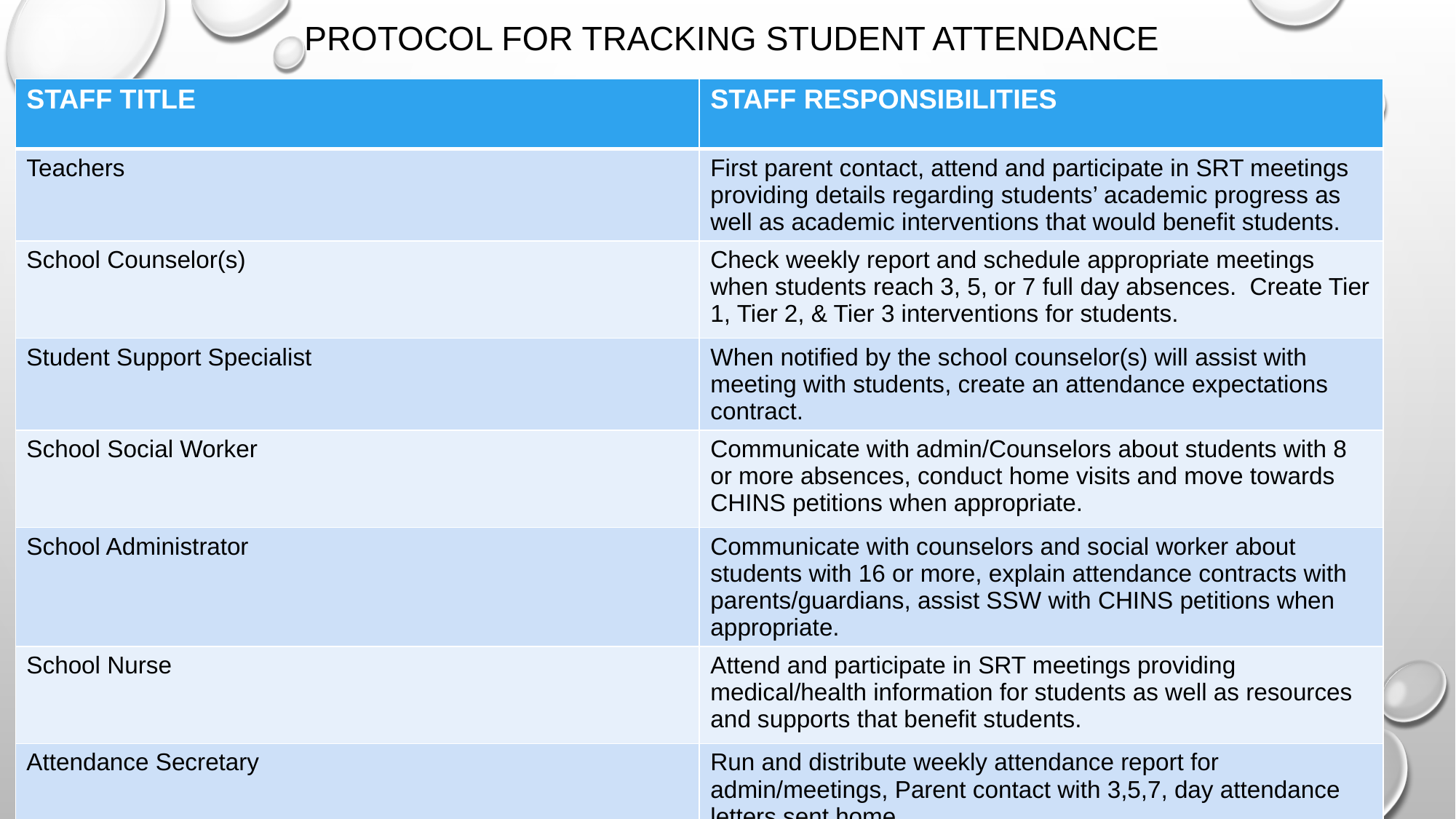

# Protocol for tracking student attendance
| STAFF TITLE | STAFF RESPONSIBILITIES |
| --- | --- |
| Teachers | First parent contact, attend and participate in SRT meetings providing details regarding students’ academic progress as well as academic interventions that would benefit students. |
| School Counselor(s) | Check weekly report and schedule appropriate meetings when students reach 3, 5, or 7 full day absences. Create Tier 1, Tier 2, & Tier 3 interventions for students. |
| Student Support Specialist | When notified by the school counselor(s) will assist with meeting with students, create an attendance expectations contract. |
| School Social Worker | Communicate with admin/Counselors about students with 8 or more absences, conduct home visits and move towards CHINS petitions when appropriate. |
| School Administrator | Communicate with counselors and social worker about students with 16 or more, explain attendance contracts with parents/guardians, assist SSW with CHINS petitions when appropriate. |
| School Nurse | Attend and participate in SRT meetings providing medical/health information for students as well as resources and supports that benefit students. |
| Attendance Secretary | Run and distribute weekly attendance report for admin/meetings, Parent contact with 3,5,7, day attendance letters sent home. |